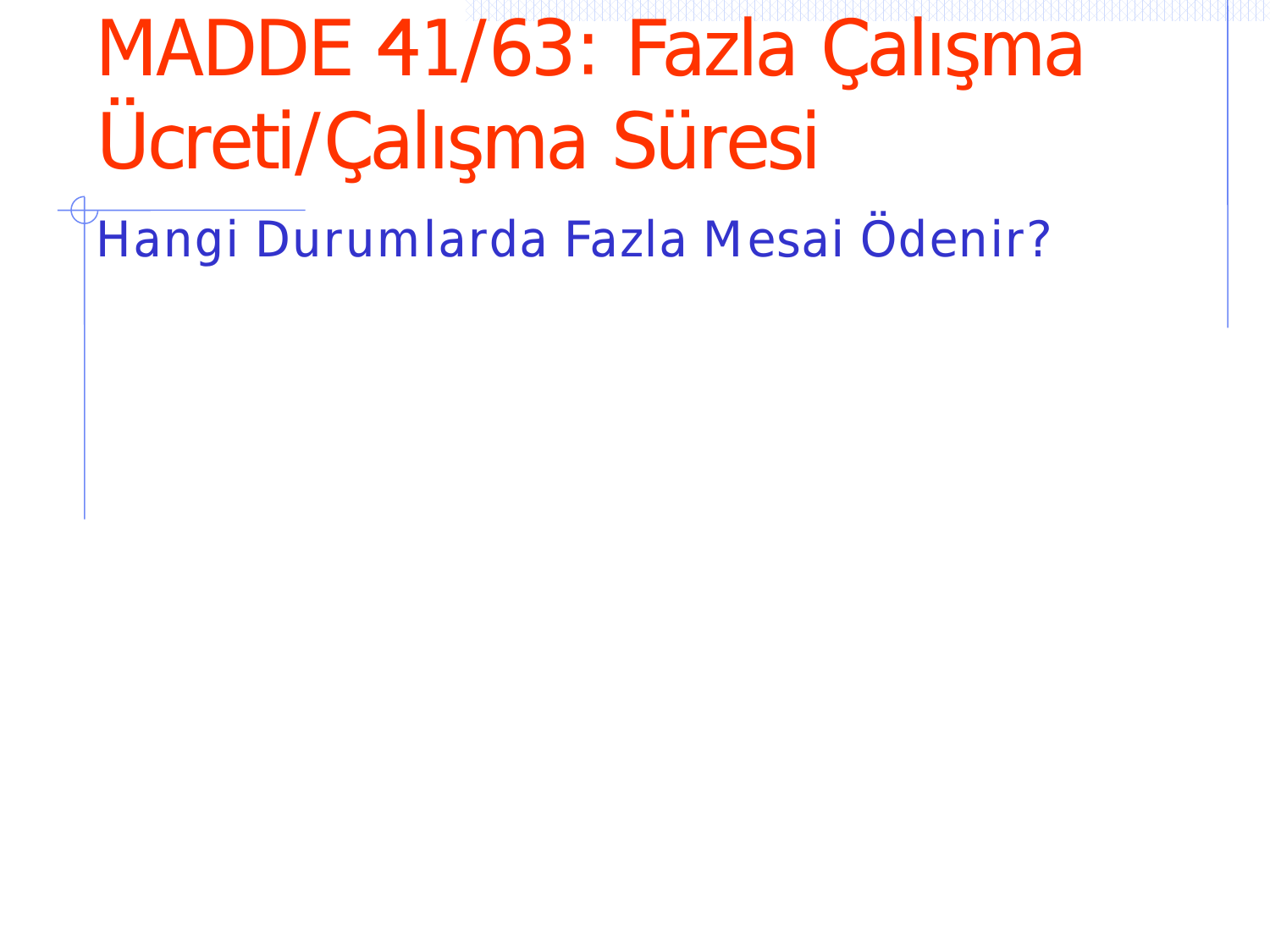

# MADDE 41/63: Fazla Çalışma Ücreti/Çalışma Süresi
Hangi Durumlarda Fazla Mesai Ödenir?